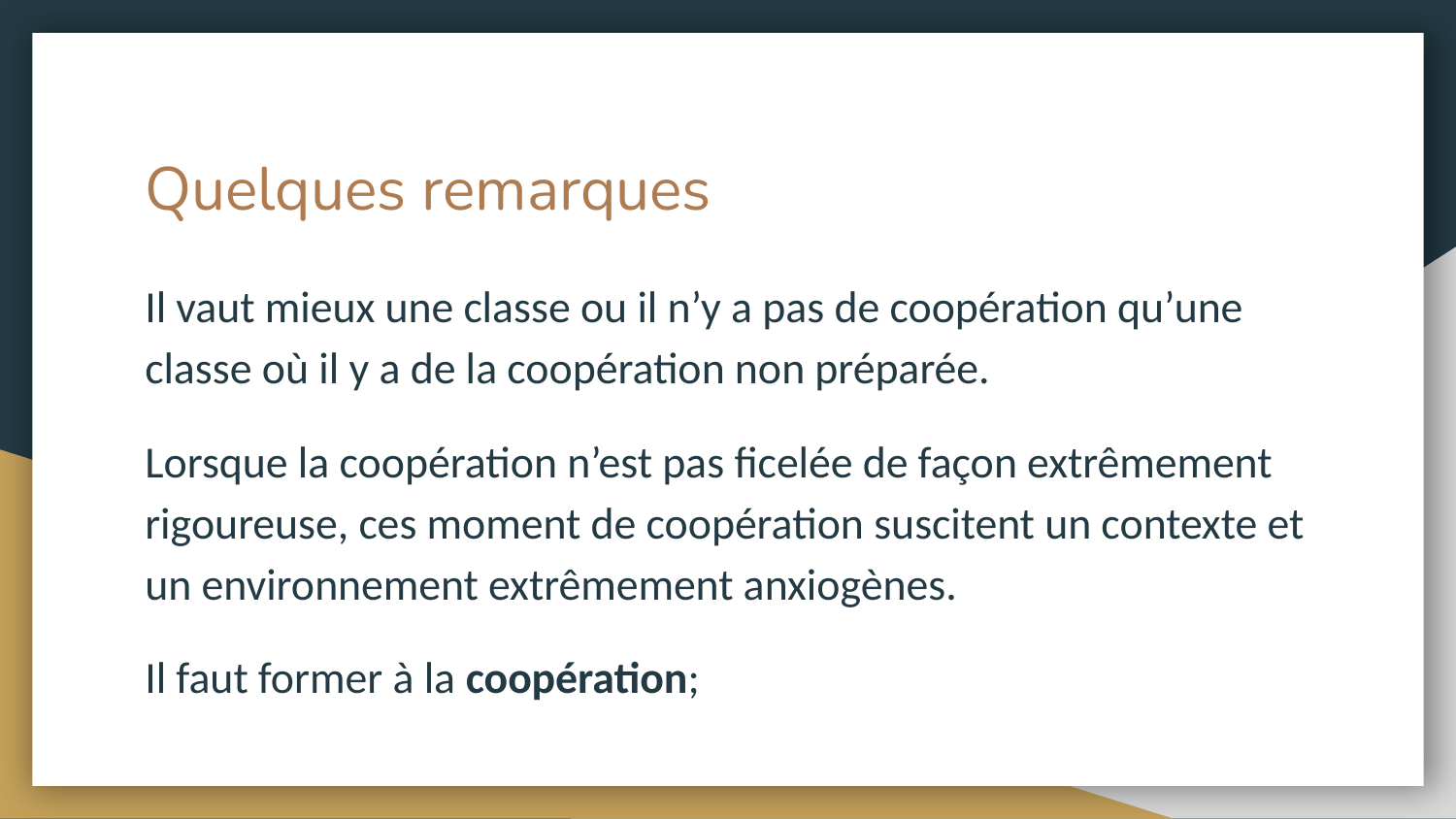

# Quelques remarques
Il vaut mieux une classe ou il n’y a pas de coopération qu’une classe où il y a de la coopération non préparée.
Lorsque la coopération n’est pas ficelée de façon extrêmement rigoureuse, ces moment de coopération suscitent un contexte et un environnement extrêmement anxiogènes.
Il faut former à la coopération;